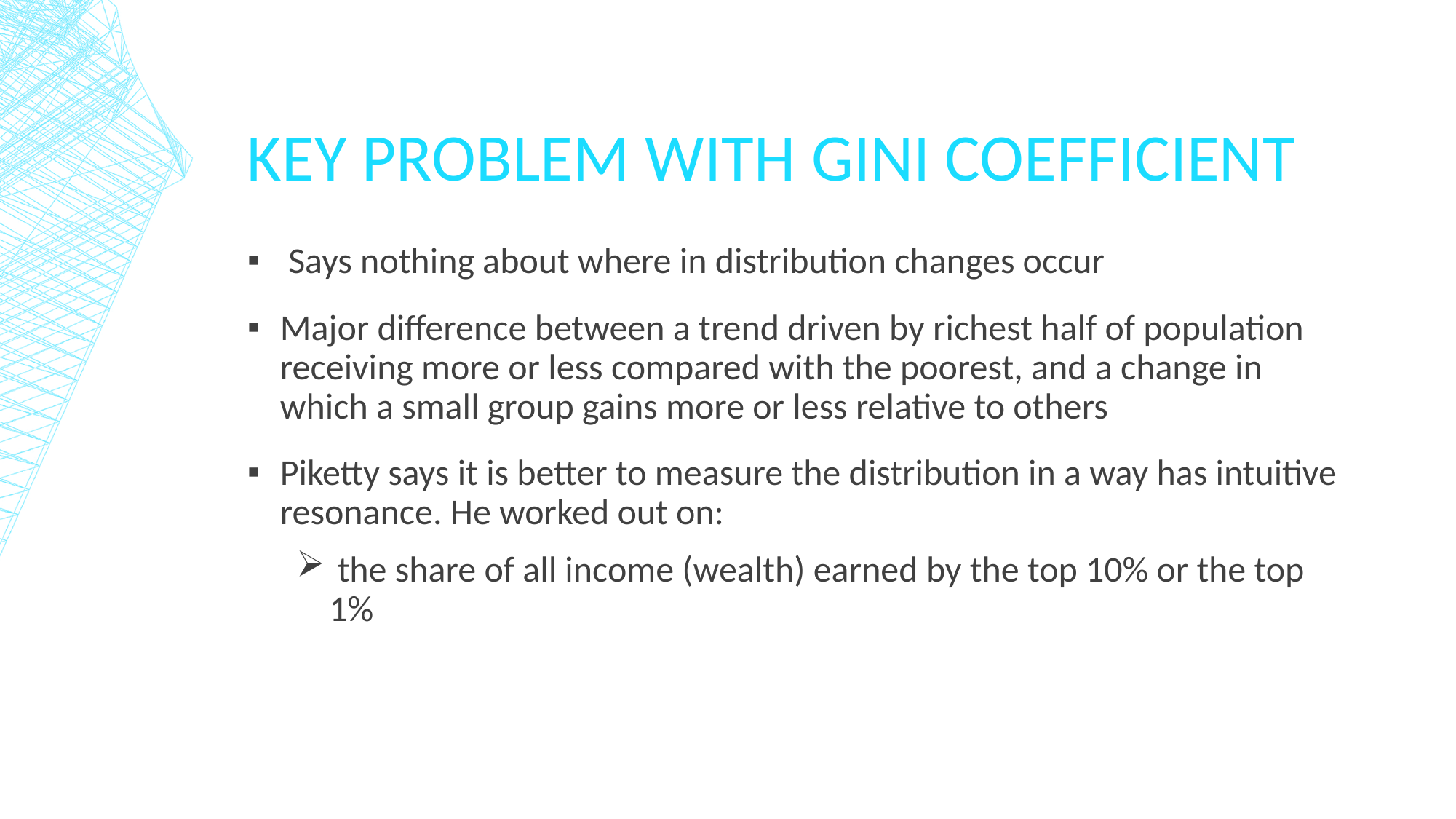

# key problem with Gini coefficient
 Says nothing about where in distribution changes occur
Major difference between a trend driven by richest half of population receiving more or less compared with the poorest, and a change in which a small group gains more or less relative to others
Piketty says it is better to measure the distribution in a way has intuitive resonance. He worked out on:
 the share of all income (wealth) earned by the top 10% or the top 1%